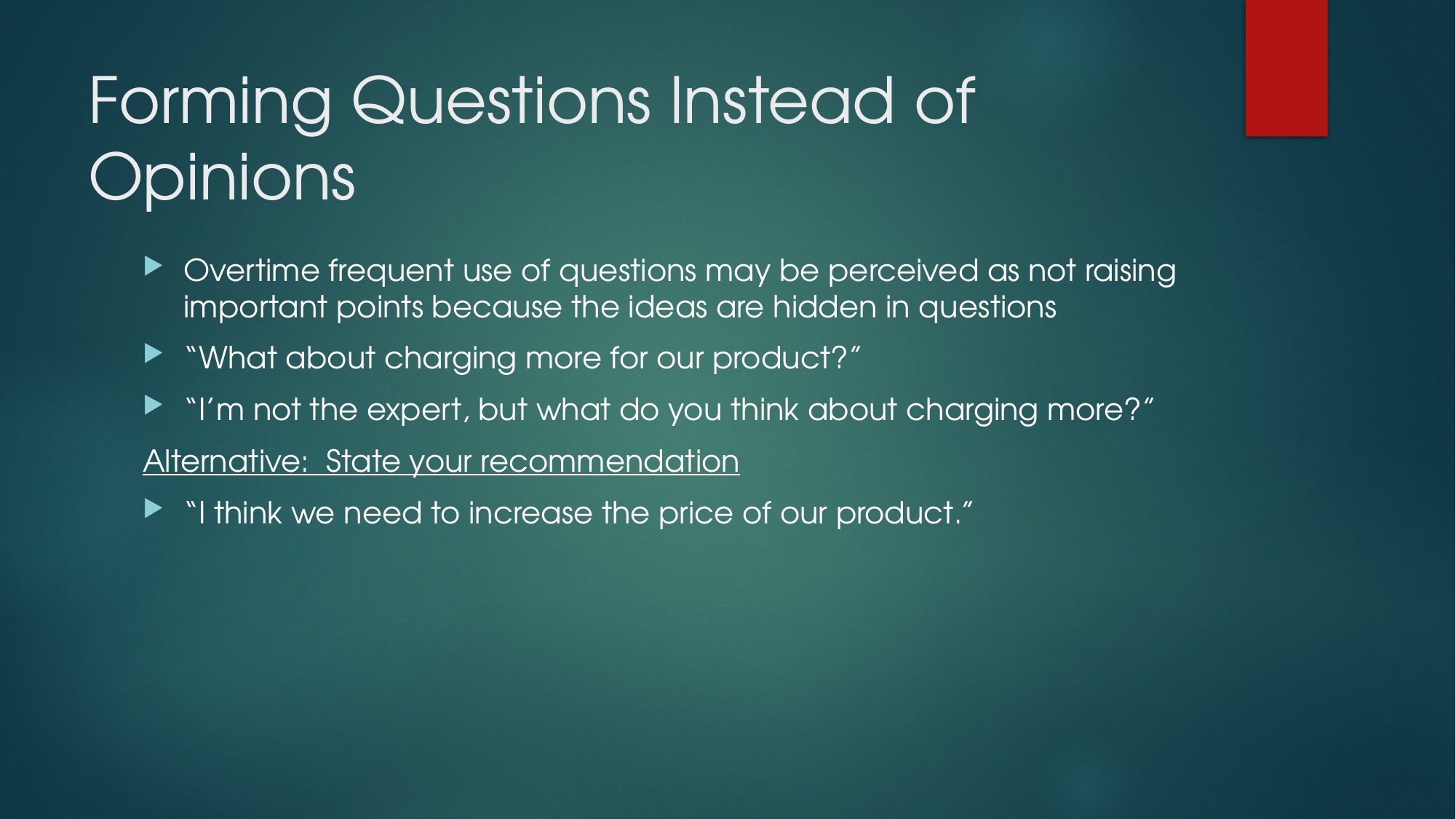

# Forming Questions Instead of Opinions
Overtime frequent use of questions may be perceived as not raising important points because the ideas are hidden in questions
“What about charging more for our product?”
“I’m not the expert, but what do you think about charging more?”
Alternative:  State your recommendation
“I think we need to increase the price of our product.”